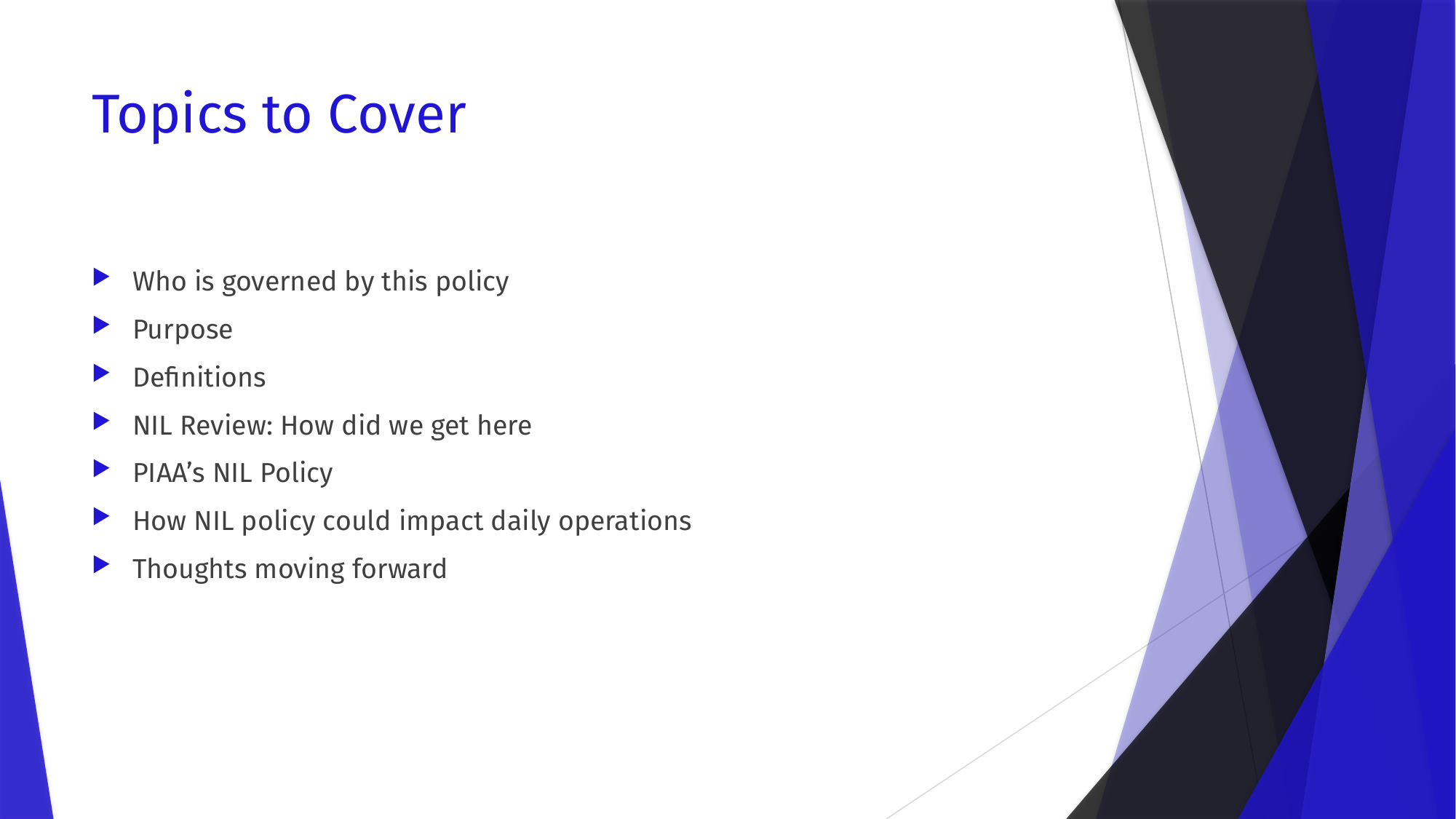

# Topics to Cover
Who is governed by this policy
Purpose
Definitions
NIL Review: How did we get here
PIAA’s NIL Policy
How NIL policy could impact daily operations
Thoughts moving forward